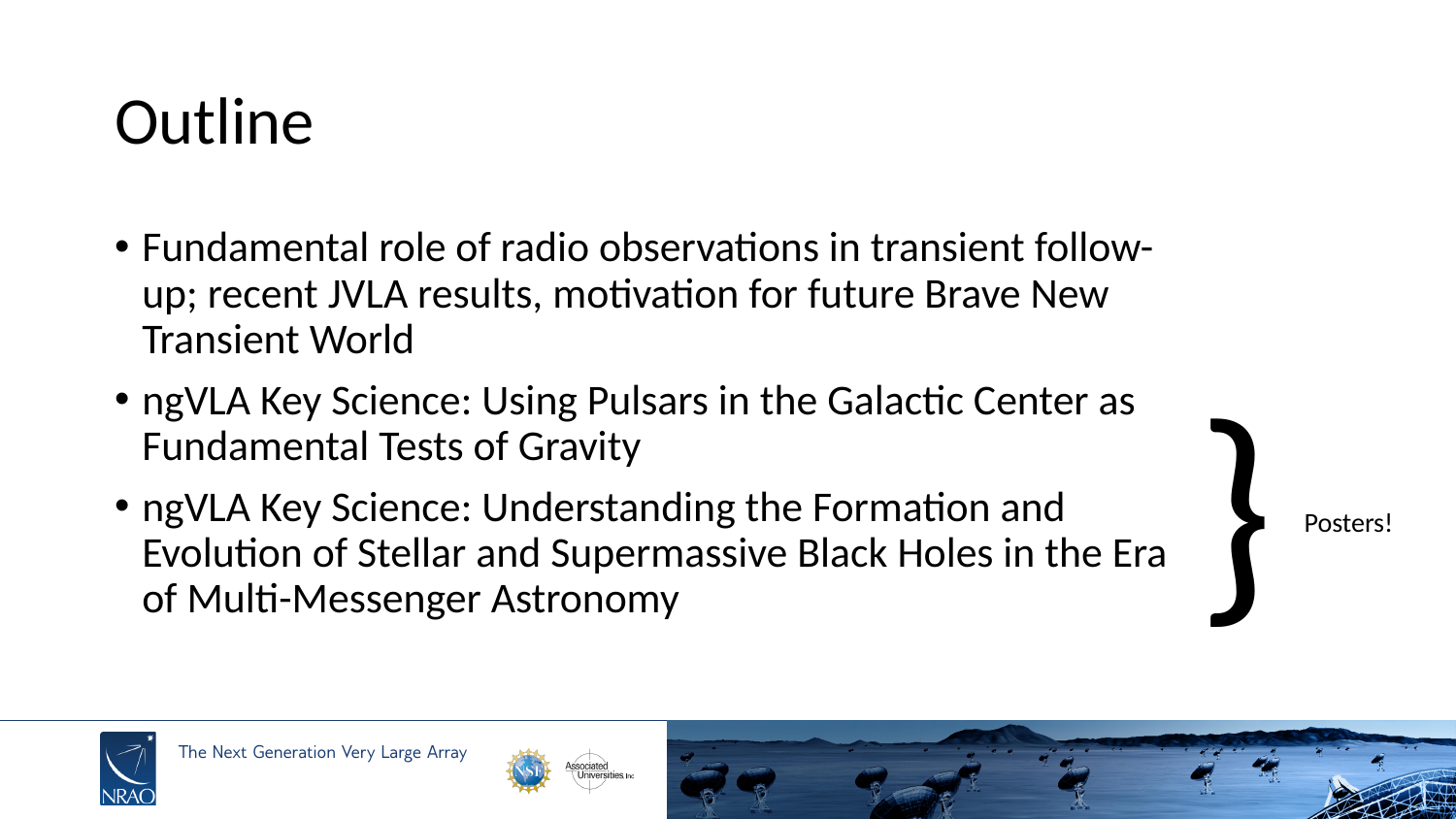

# Outline
Fundamental role of radio observations in transient follow-up; recent JVLA results, motivation for future Brave New Transient World
ngVLA Key Science: Using Pulsars in the Galactic Center as Fundamental Tests of Gravity
ngVLA Key Science: Understanding the Formation and Evolution of Stellar and Supermassive Black Holes in the Era of Multi-Messenger Astronomy

}
Posters!